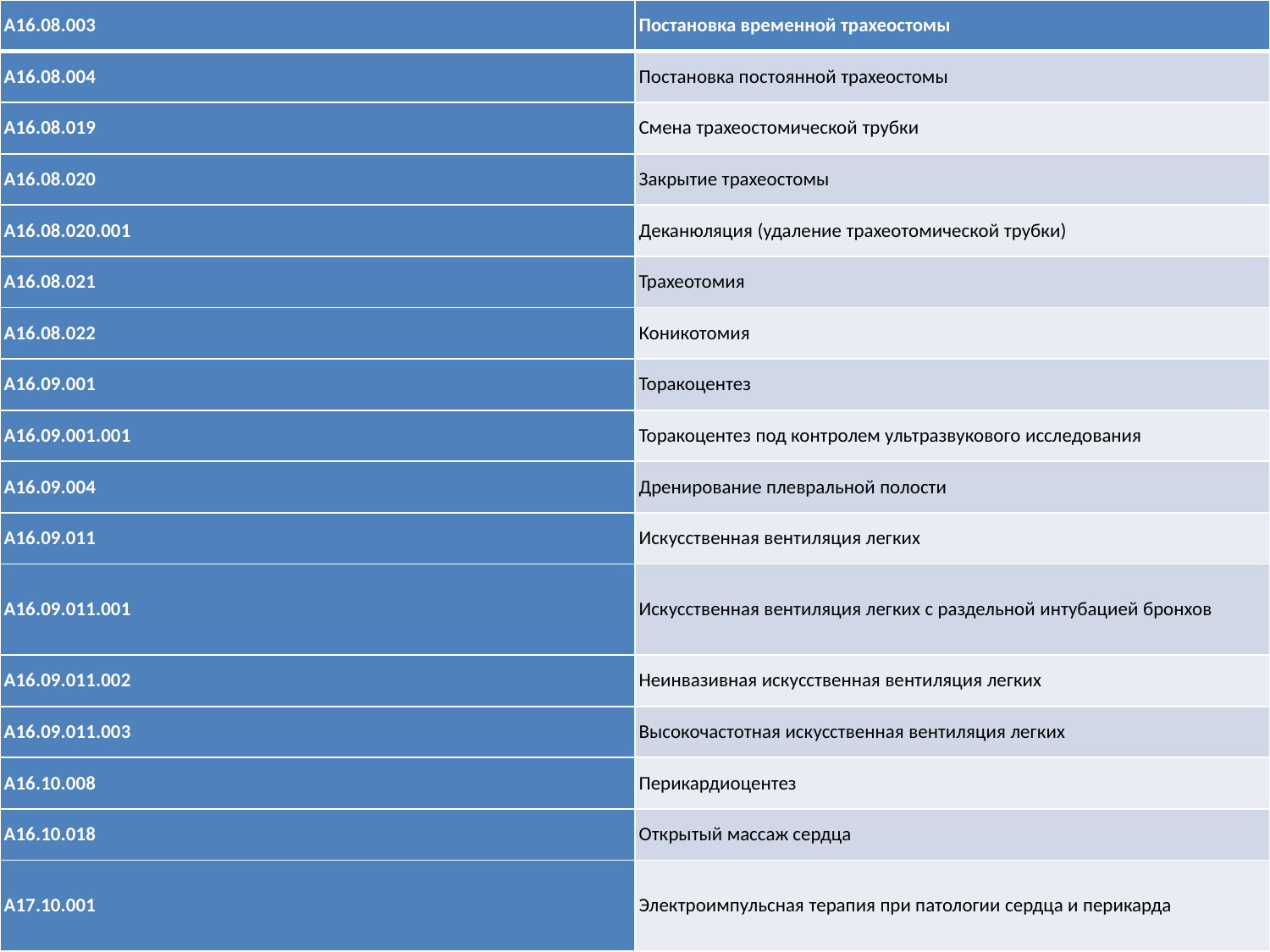

| A16.08.003 | Постановка временной трахеостомы |
| --- | --- |
| A16.08.004 | Постановка постоянной трахеостомы |
| A16.08.019 | Смена трахеостомической трубки |
| A16.08.020 | Закрытие трахеостомы |
| A16.08.020.001 | Деканюляция (удаление трахеотомической трубки) |
| A16.08.021 | Трахеотомия |
| A16.08.022 | Коникотомия |
| A16.09.001 | Торакоцентез |
| A16.09.001.001 | Торакоцентез под контролем ультразвукового исследования |
| A16.09.004 | Дренирование плевральной полости |
| A16.09.011 | Искусственная вентиляция легких |
| A16.09.011.001 | Искусственная вентиляция легких с раздельной интубацией бронхов |
| A16.09.011.002 | Неинвазивная искусственная вентиляция легких |
| A16.09.011.003 | Высокочастотная искусственная вентиляция легких |
| A16.10.008 | Перикардиоцентез |
| A16.10.018 | Открытый массаж сердца |
| A17.10.001 | Электроимпульсная терапия при патологии сердца и перикарда |